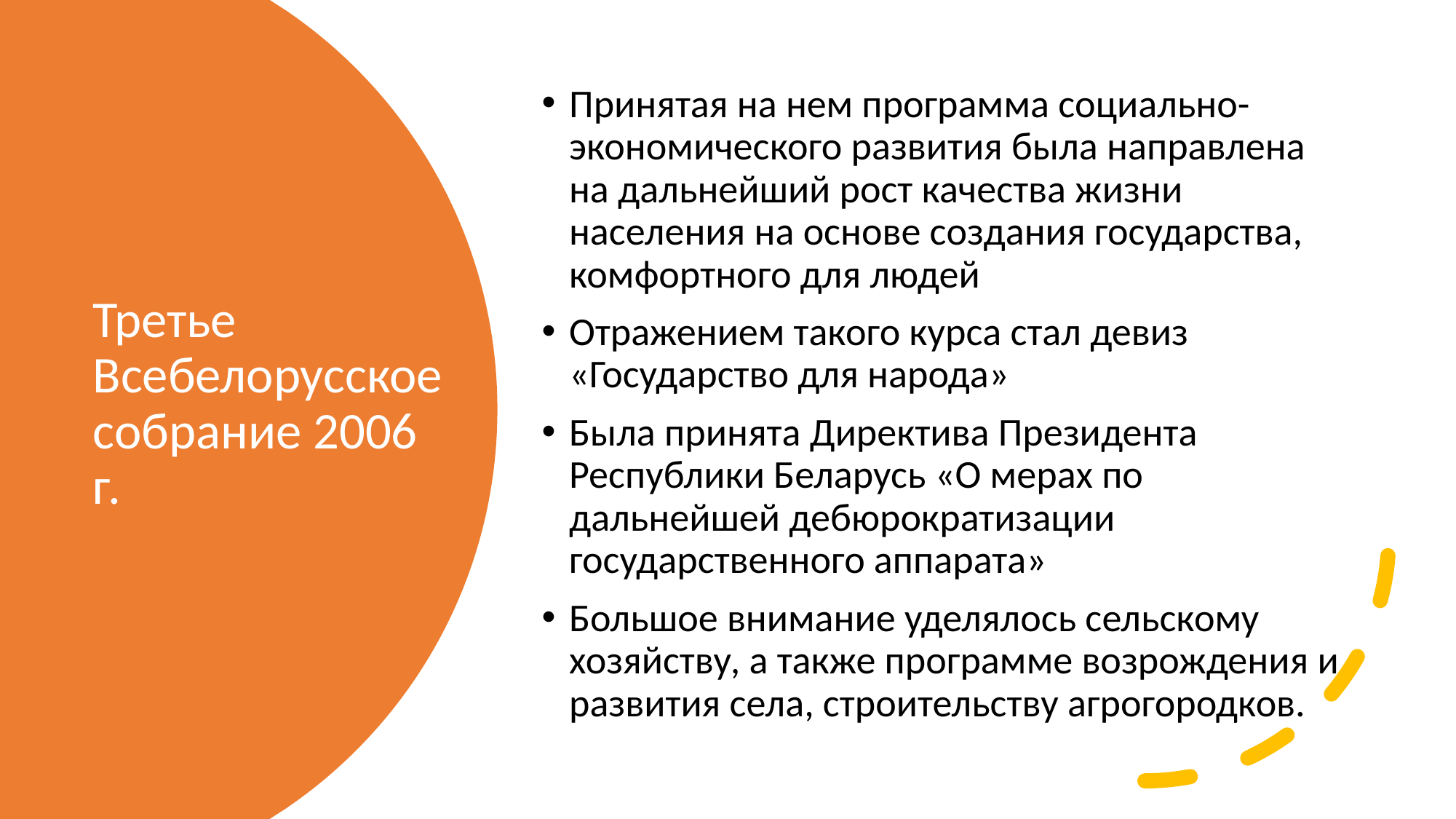

Принятая на нем программа социально-экономического развития была направлена на дальнейший рост качества жизни населения на основе создания государства, комфортного для людей
Отражением такого курса стал девиз «Государство для народа»
Была принята Директива Президента Республики Беларусь «О мерах по дальнейшей дебюрократизации государственного аппарата»
Большое внимание уделялось сельскому хозяйству, а также программе возрождения и развития села, строительству агрогородков.
# Третье Всебелорусское собрание 2006 г.